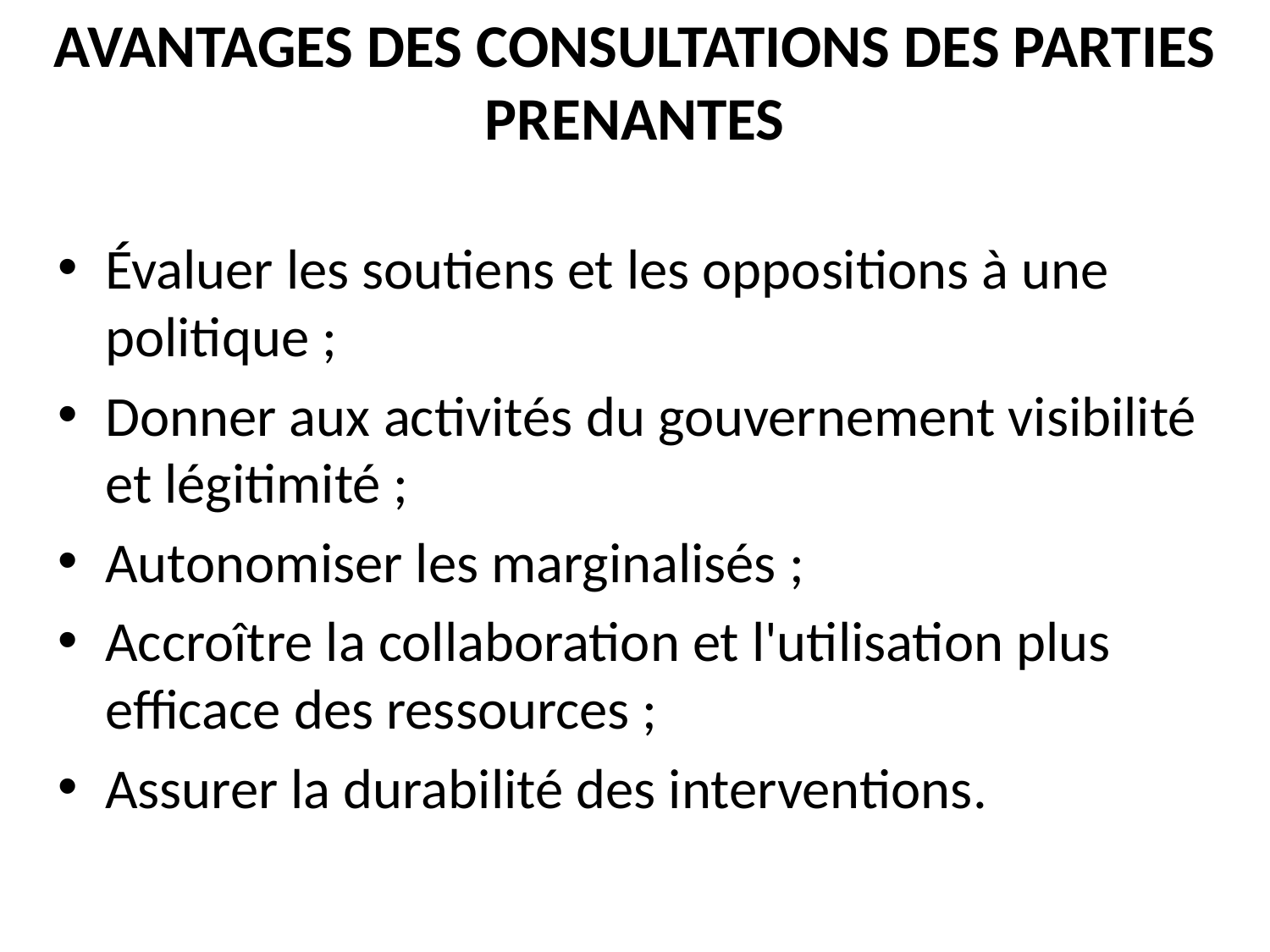

# AVANTAGES DES CONSULTATIONS DES PARTIES PRENANTES
Évaluer les soutiens et les oppositions à une politique ;
Donner aux activités du gouvernement visibilité et légitimité ;
Autonomiser les marginalisés ;
Accroître la collaboration et l'utilisation plus efficace des ressources ;
Assurer la durabilité des interventions.